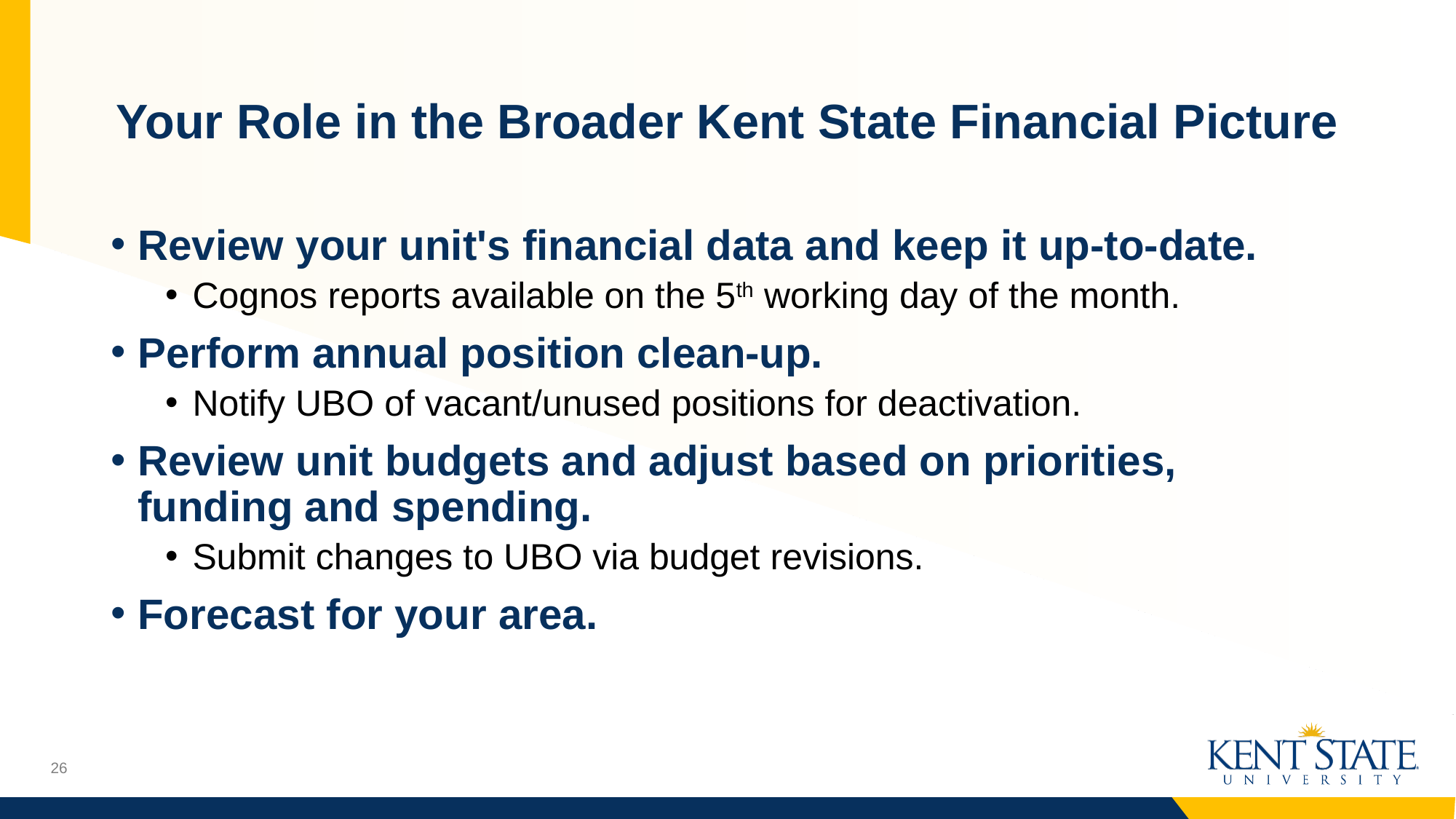

# Your Role in the Broader Kent State Financial Picture
Review your unit's financial data and keep it up-to-date.
Cognos reports available on the 5th working day of the month.
Perform annual position clean-up.
Notify UBO of vacant/unused positions for deactivation.
Review unit budgets and adjust based on priorities, funding and spending.
Submit changes to UBO via budget revisions.
Forecast for your area.